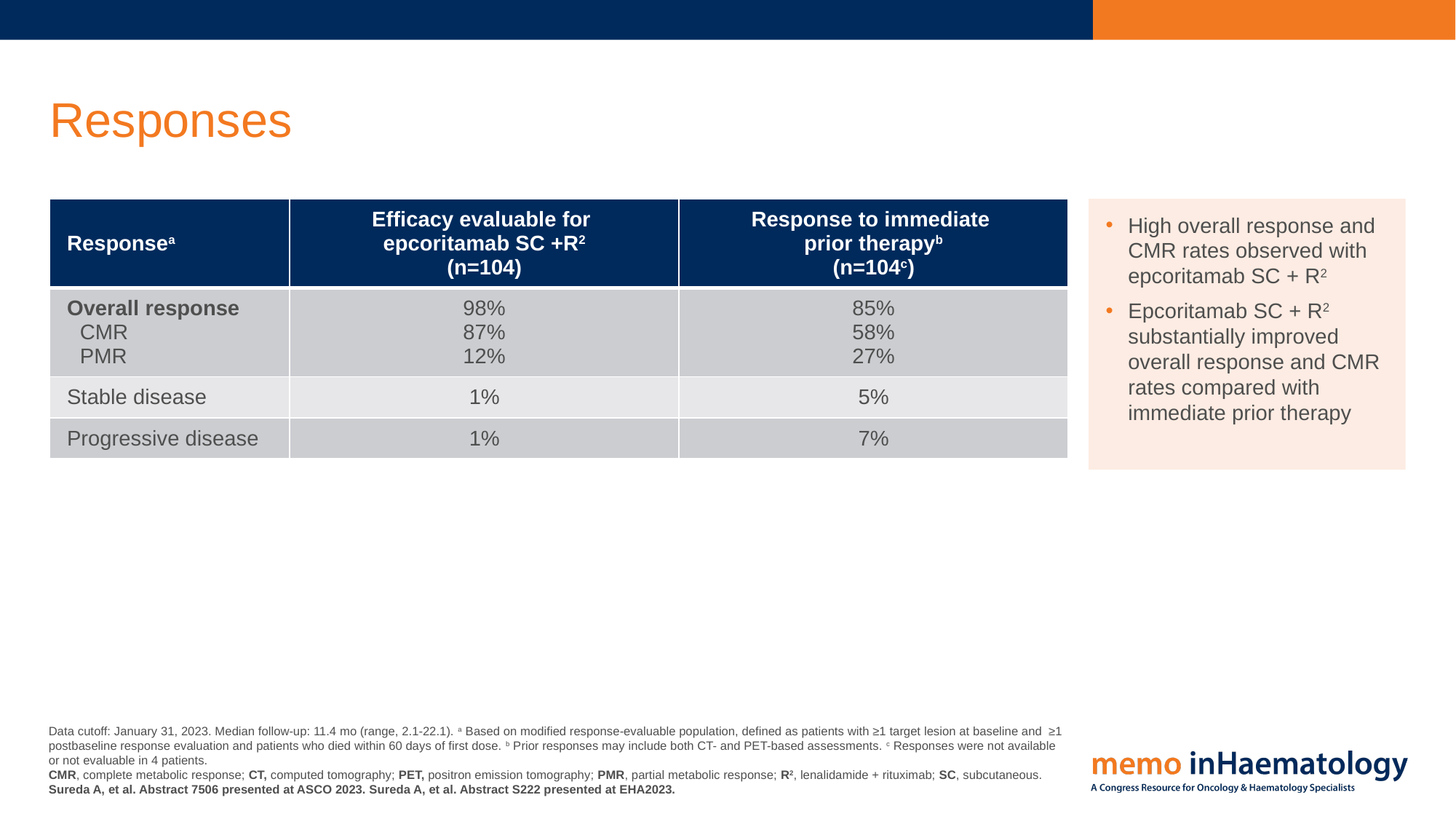

# Responses
High overall response and CMR rates observed with epcoritamab SC + R2
Epcoritamab SC + R2 substantially improved overall response and CMR rates compared with immediate prior therapy
| Responsea | Efficacy evaluable for epcoritamab SC +R2 (n=104) | Response to immediate prior therapyb (n=104c) |
| --- | --- | --- |
| Overall response CMR PMR | 98% 87% 12% | 85% 58% 27% |
| Stable disease | 1% | 5% |
| Progressive disease | 1% | 7% |
Data cutoff: January 31, 2023. Median follow-up: 11.4 mo (range, 2.1-22.1). a Based on modified response-evaluable population, defined as patients with ≥1 target lesion at baseline and  ≥1 postbaseline response evaluation and patients who died within 60 days of first dose. b Prior responses may include both CT- and PET-based assessments. c Responses were not available or not evaluable in 4 patients.
CMR, complete metabolic response; CT, computed tomography; PET, positron emission tomography; PMR, partial metabolic response; R2, lenalidamide + rituximab; SC, subcutaneous.
Sureda A, et al. Abstract 7506 presented at ASCO 2023. Sureda A, et al. Abstract S222 presented at EHA2023.